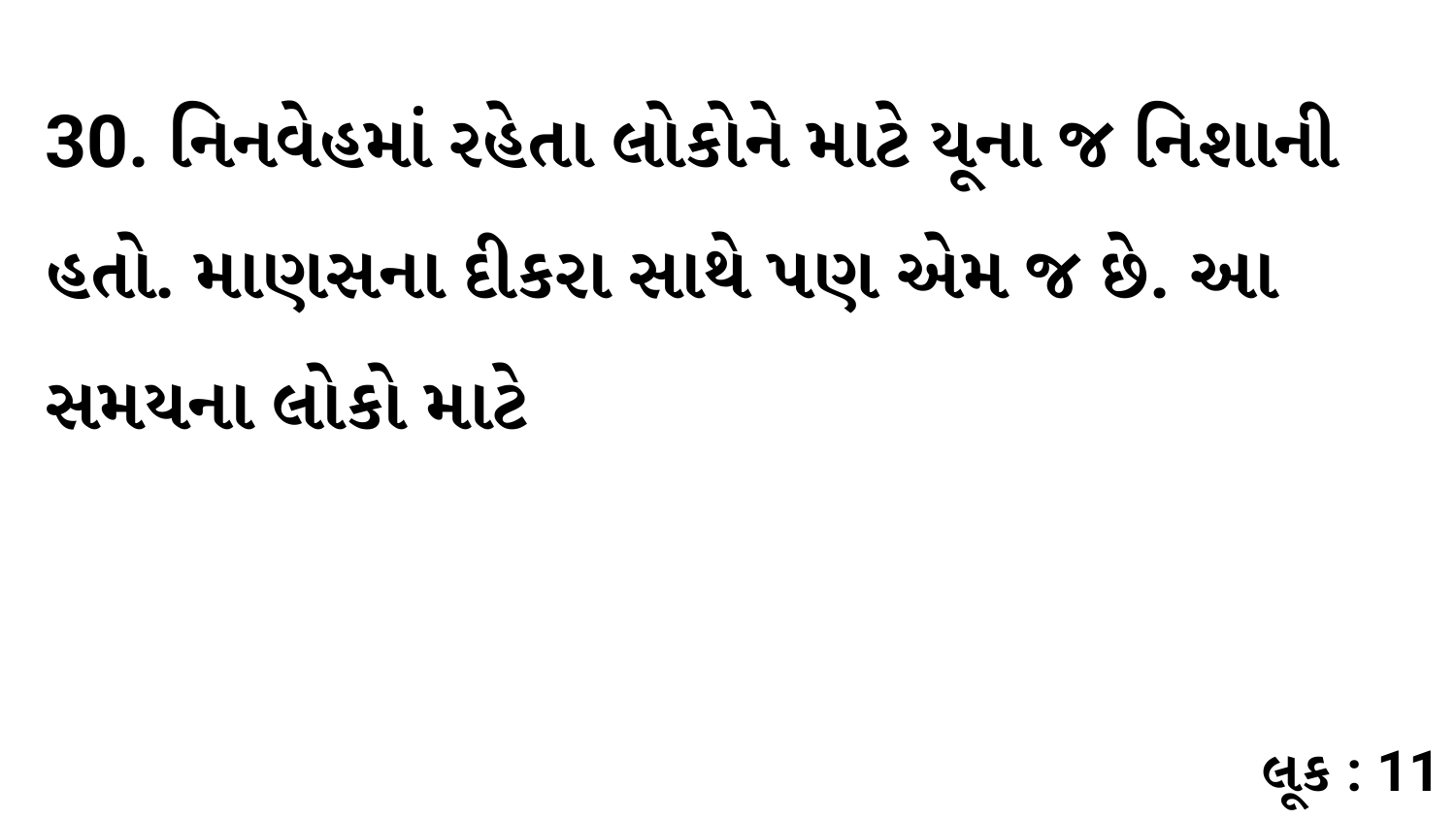

30. નિનવેહમાં રહેતા લોકોને માટે યૂના જ નિશાની હતો. માણસના દીકરા સાથે પણ એમ જ છે. આ સમયના લોકો માટે
લૂક : 11